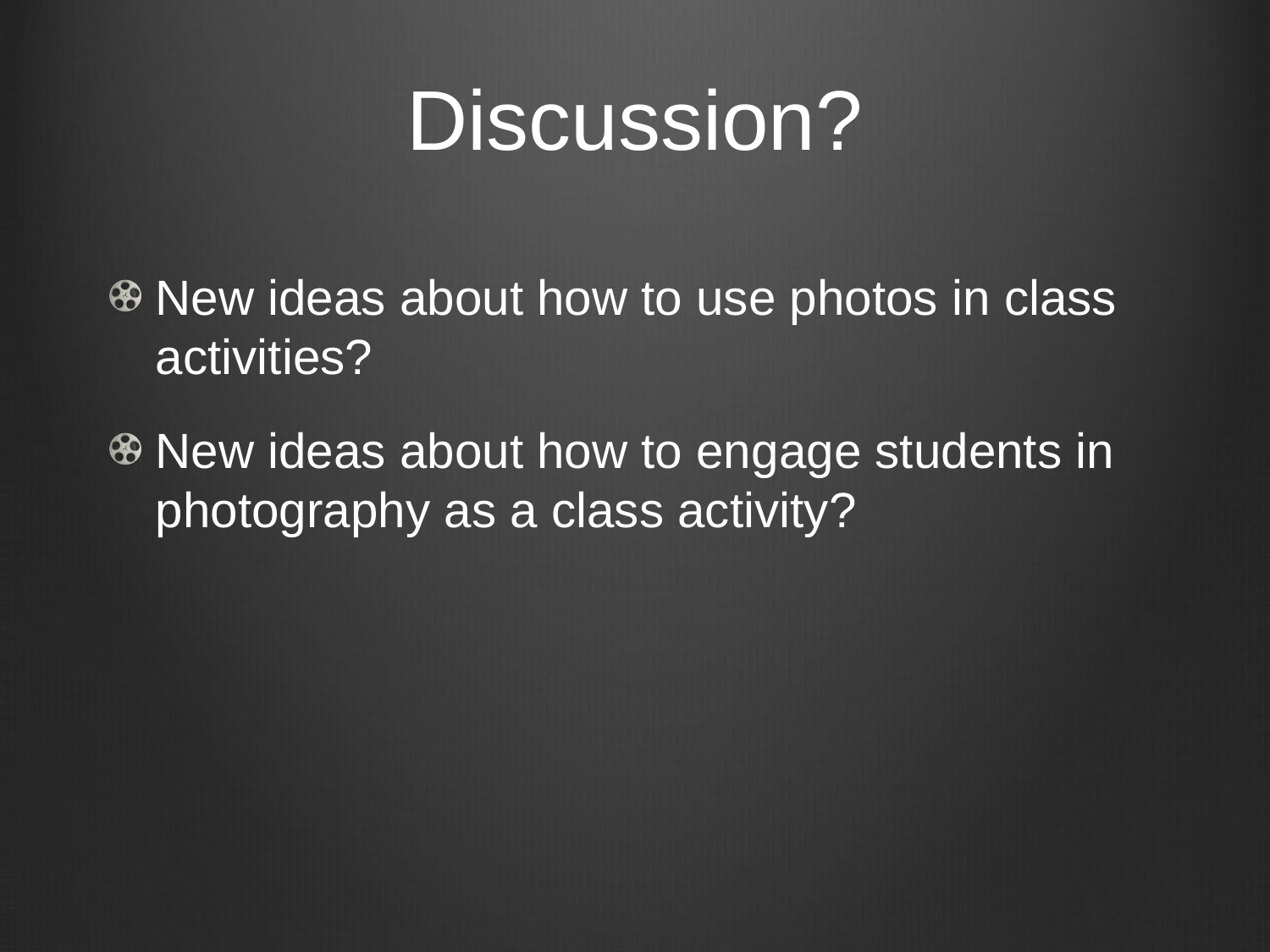

# Discussion?
New ideas about how to use photos in class activities?
New ideas about how to engage students in photography as a class activity?